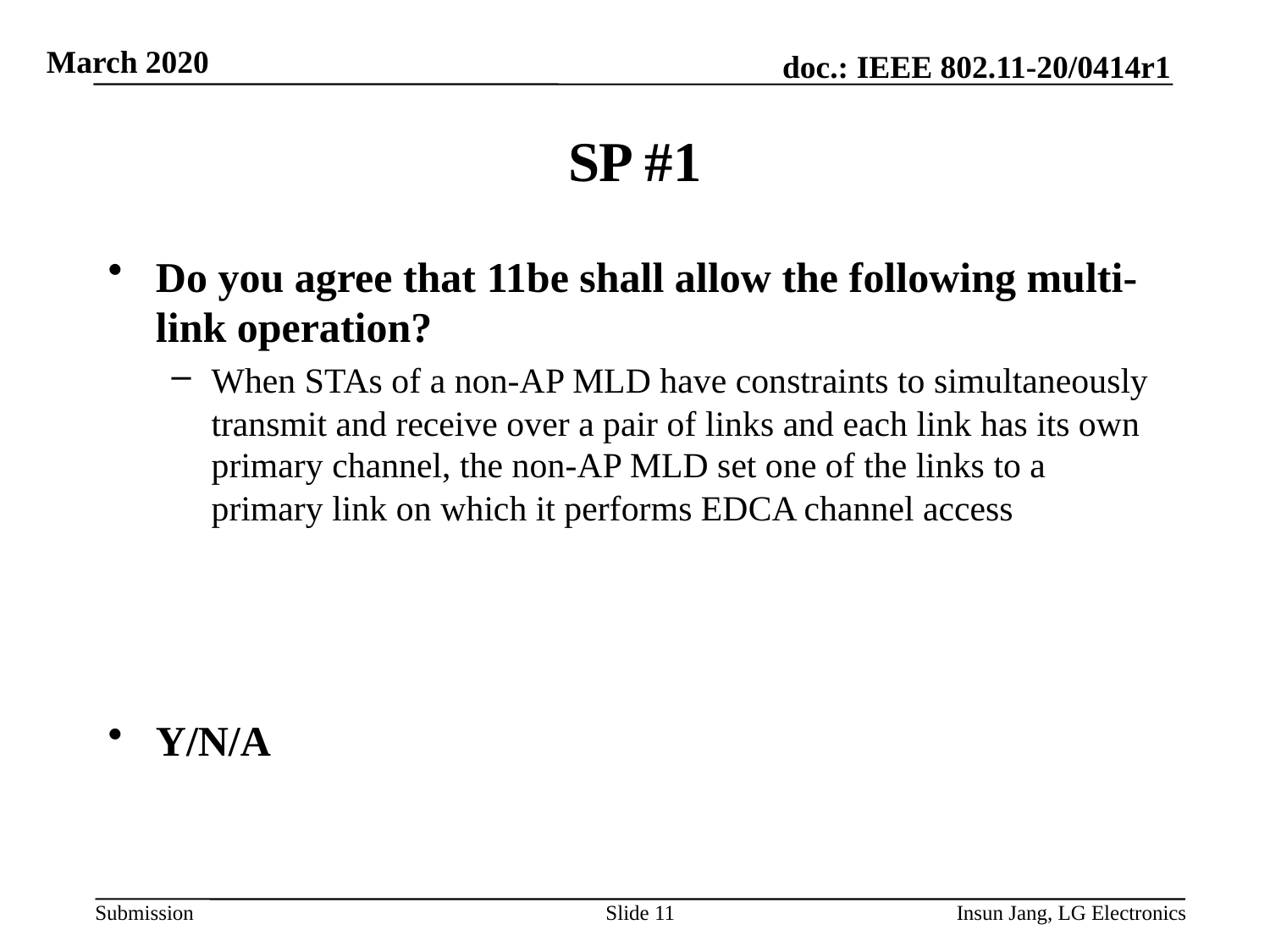

# SP #1
Do you agree that 11be shall allow the following multi-link operation?
When STAs of a non-AP MLD have constraints to simultaneously transmit and receive over a pair of links and each link has its own primary channel, the non-AP MLD set one of the links to a primary link on which it performs EDCA channel access

Y/N/A

Slide 11
Insun Jang, LG Electronics